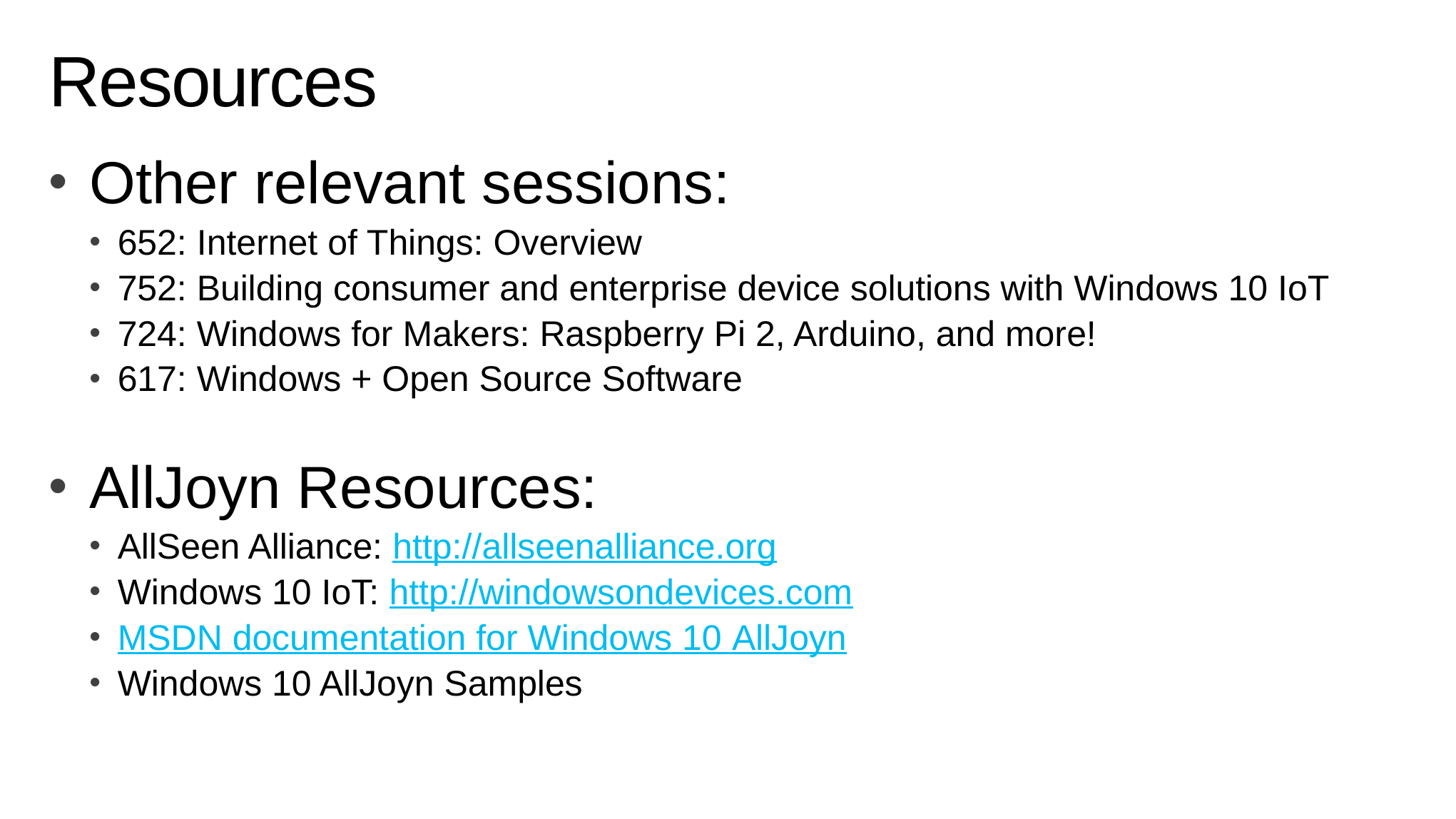

# Resources
Other relevant sessions:
652: Internet of Things: Overview
752: Building consumer and enterprise device solutions with Windows 10 IoT
724: Windows for Makers: Raspberry Pi 2, Arduino, and more!
617: Windows + Open Source Software

AllJoyn Resources:
AllSeen Alliance: http://allseenalliance.org
Windows 10 IoT: http://windowsondevices.com
MSDN documentation for Windows 10 AllJoyn
Windows 10 AllJoyn Samples